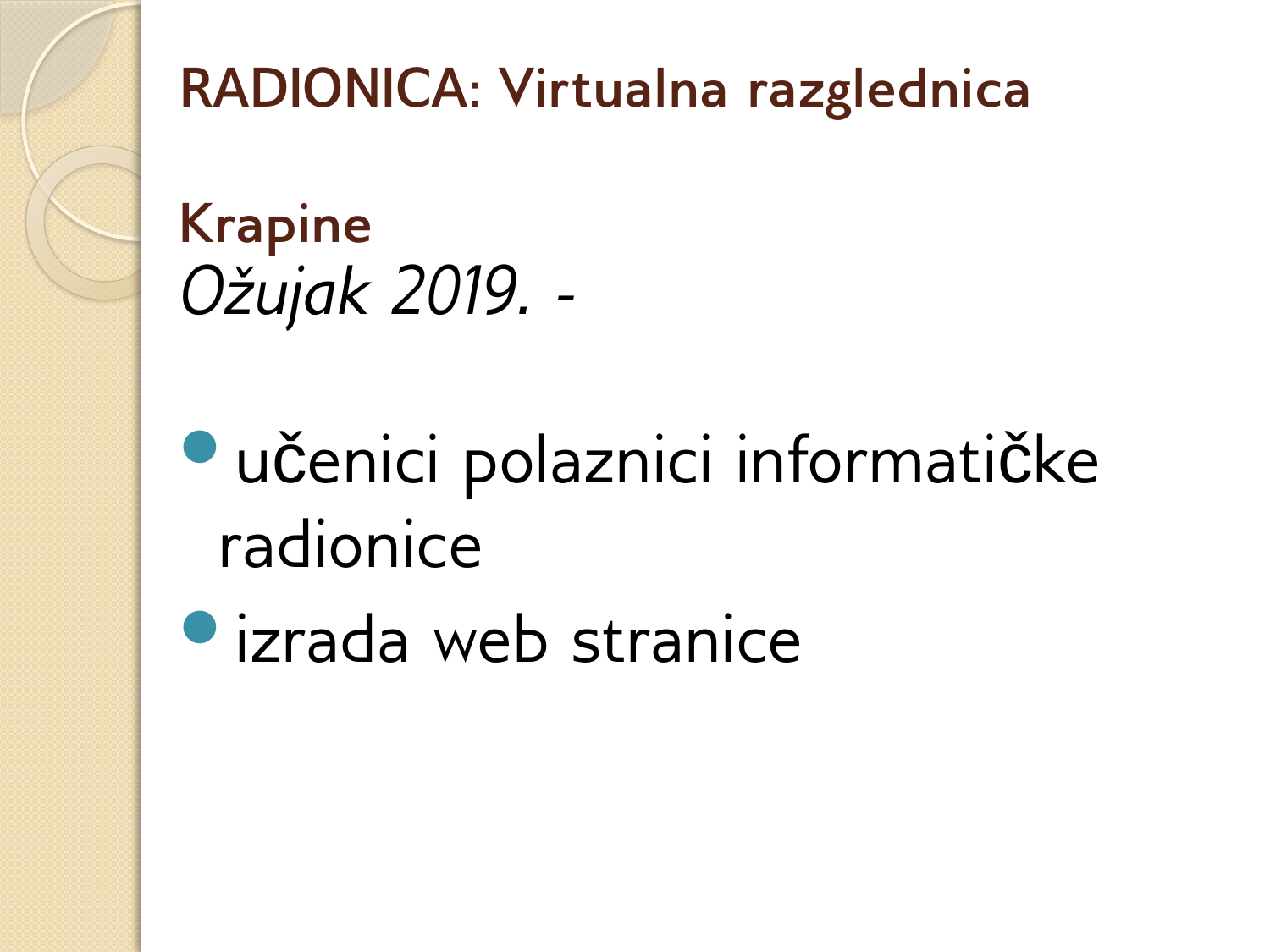

# RADIONICA: Virtualna razglednica Krapine
Ožujak 2019. -
učenici polaznici informatičke radionice
izrada web stranice